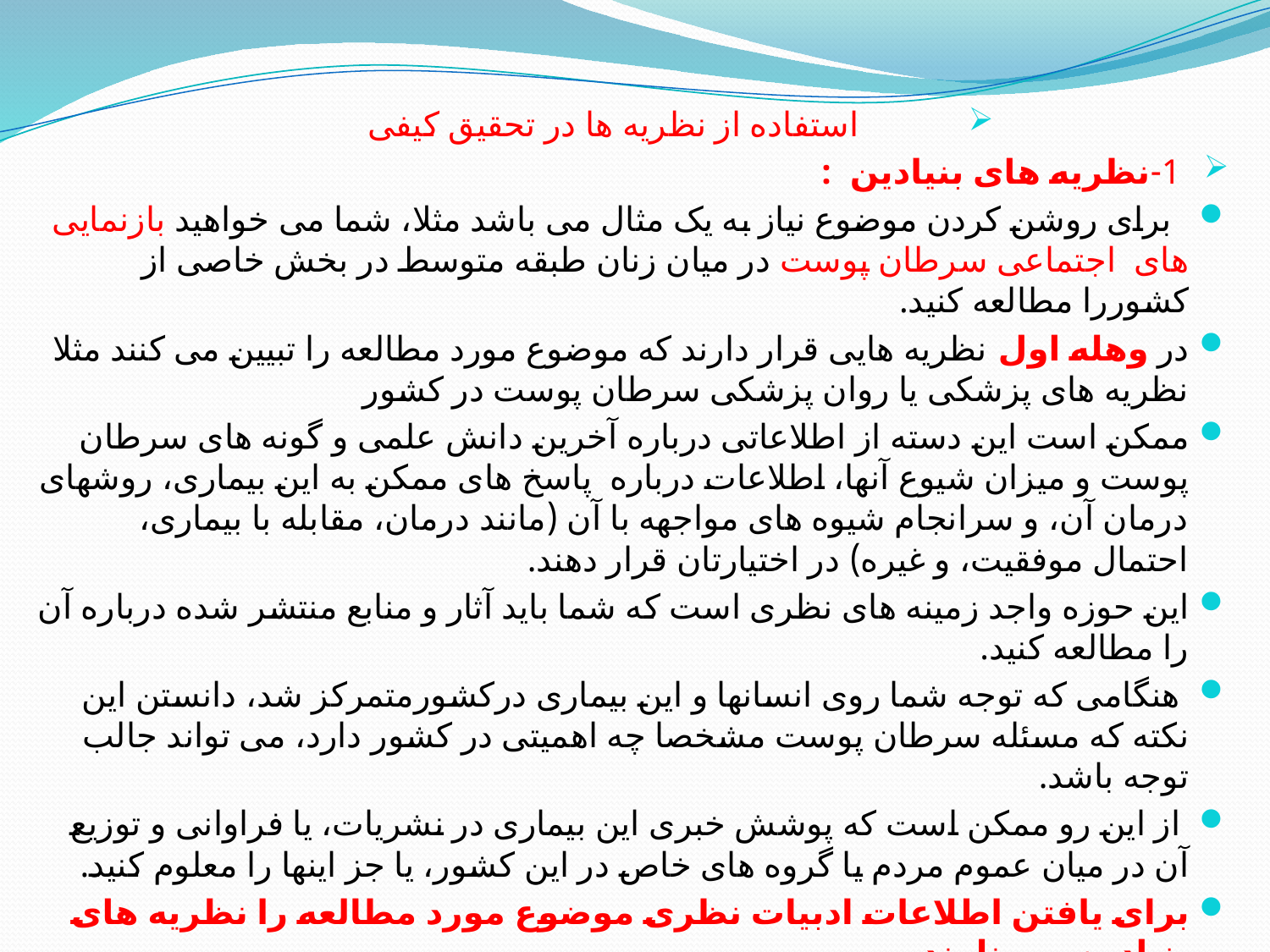

استفاده از نظریه ها در تحقیق کیفی
 1-نظریه های بنیادین  :
  برای روشن کردن موضوع نیاز به یک مثال می باشد مثلا، شما می خواهید بازنمایی های  اجتماعی سرطان پوست در میان زنان طبقه متوسط در بخش خاصی از کشوررا مطالعه کنید.
در وهله اول نظریه هایی قرار دارند که موضوع مورد مطالعه را تبیین می کنند مثلا نظریه های پزشکی یا روان پزشکی سرطان پوست در کشور
ممکن است این دسته از اطلاعاتی درباره آخرین دانش علمی و گونه های سرطان پوست و میزان شیوع آنها، اطلاعات درباره  پاسخ های ممکن به این بیماری، روشهای درمان آن، و سرانجام شیوه های مواجهه با آن (مانند درمان، مقابله با بیماری، احتمال موفقیت، و غیره) در اختیارتان قرار دهند.
این حوزه واجد زمینه های نظری است که شما باید آثار و منابع منتشر شده درباره آن را مطالعه کنید.
 هنگامی که توجه شما روی انسانها و این بیماری درکشورمتمرکز شد، دانستن این نکته که مسئله سرطان پوست مشخصا چه اهمیتی در کشور دارد، می تواند جالب توجه باشد.
 از این رو ممکن است که پوشش خبری این بیماری در نشریات، یا فراوانی و توزیع آن در میان عموم مردم یا گروه های خاص در این کشور، یا جز اینها را معلوم کنید.
برای یافتن اطلاعات ادبیات نظری موضوع مورد مطالعه را نظریه های بنیادین می نامند.